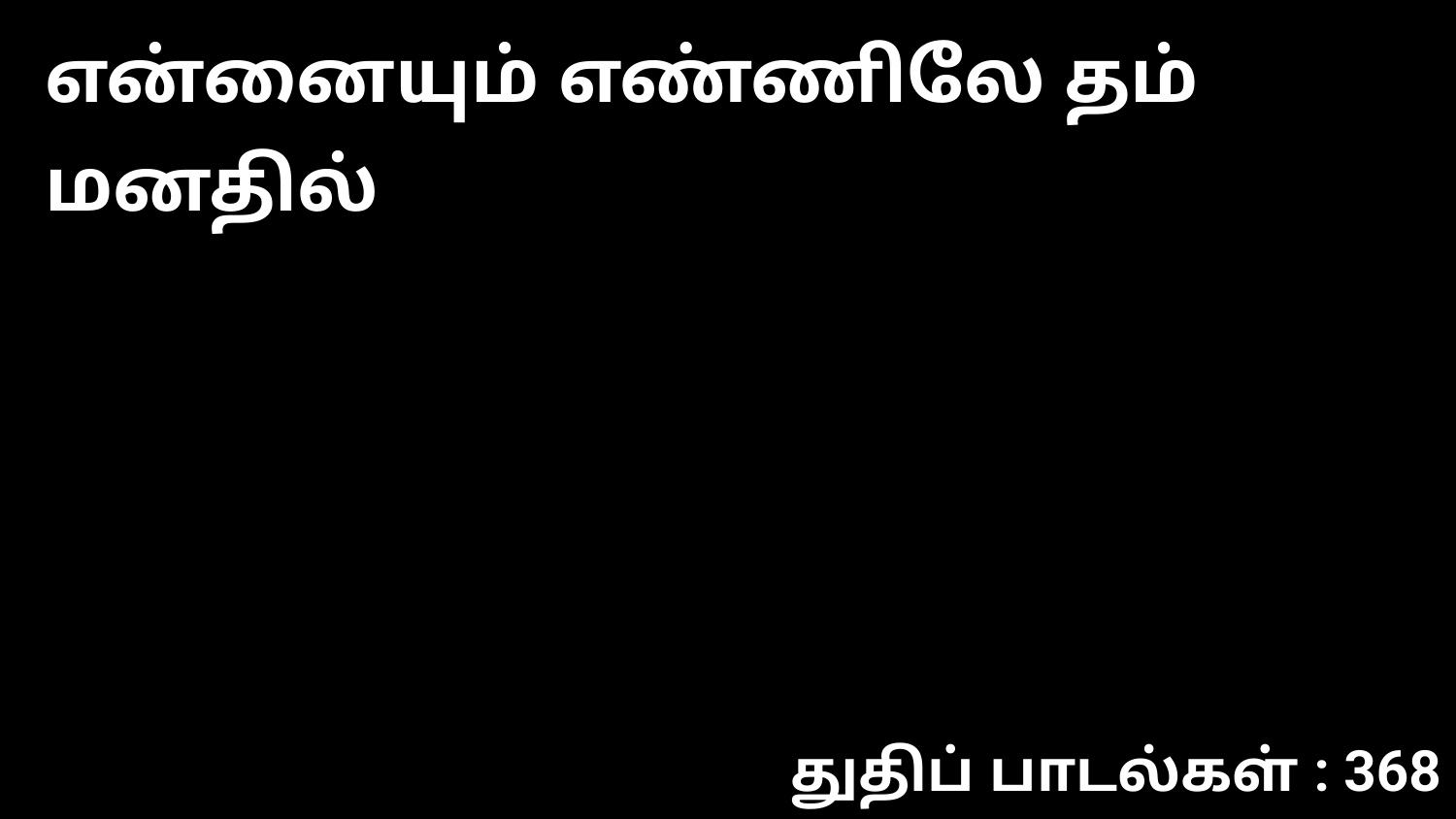

என்னையும் எண்ணிலே தம் மனதில்
துதிப் பாடல்கள் : 368